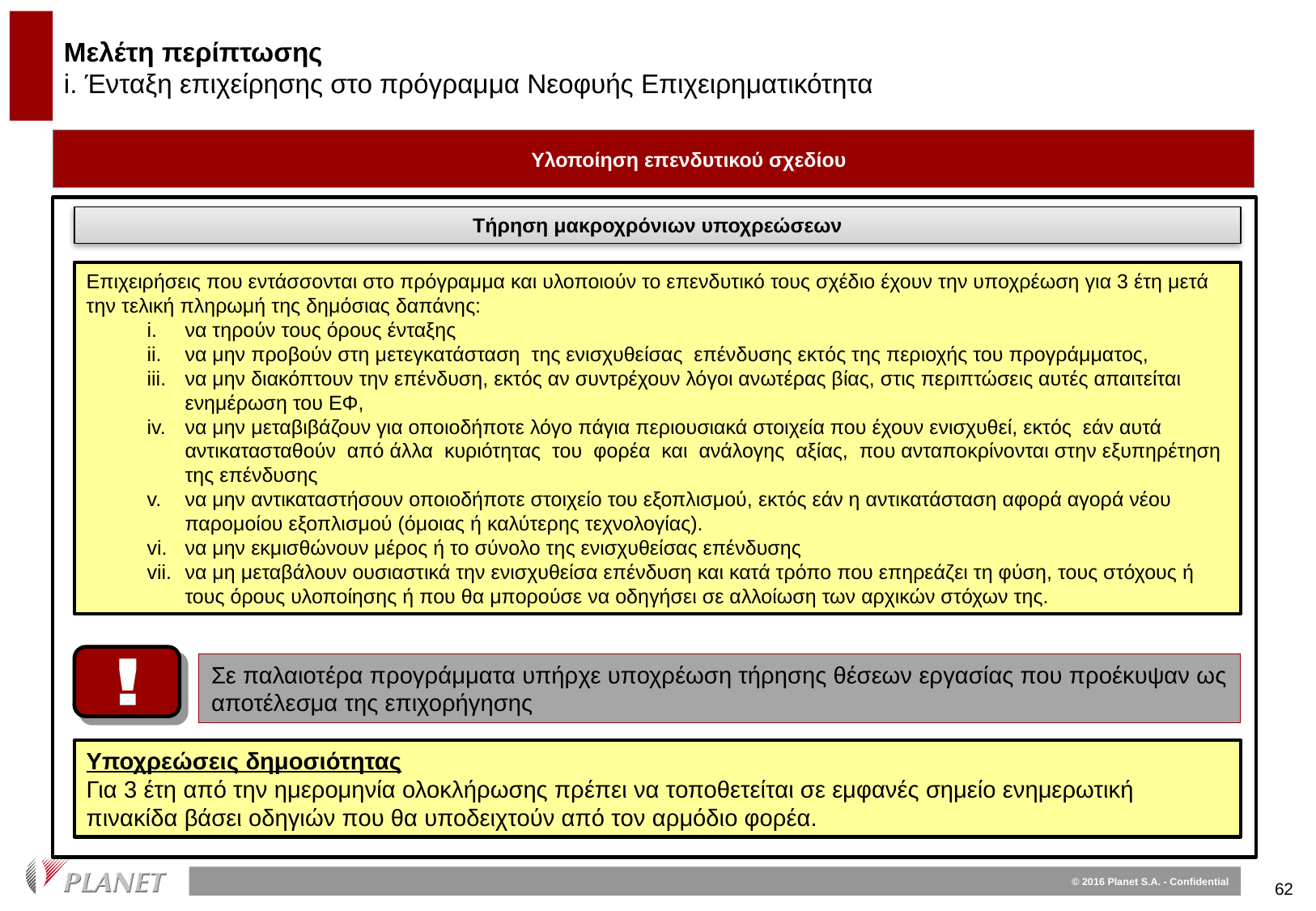

Μελέτη περίπτωσης
i. Ένταξη επιχείρησης στο πρόγραμμα Νεοφυής Επιχειρηματικότητα
Υλοποίηση επενδυτικού σχεδίου

Τήρηση μακροχρόνιων υποχρεώσεων
Επιχειρήσεις που εντάσσονται στο πρόγραμμα και υλοποιούν το επενδυτικό τους σχέδιο έχουν την υποχρέωση για 3 έτη μετά την τελική πληρωμή της δημόσιας δαπάνης:
να τηρούν τους όρους ένταξης
να μην προβούν στη μετεγκατάσταση  της ενισχυθείσας  επένδυσης εκτός της περιοχής του προγράμματος,
να μην διακόπτουν την επένδυση, εκτός αν συντρέχουν λόγοι ανωτέρας βίας, στις περιπτώσεις αυτές απαιτείται ενημέρωση του ΕΦ,
να μην μεταβιβάζουν για οποιοδήποτε λόγο πάγια περιουσιακά στοιχεία που έχουν ενισχυθεί, εκτός  εάν αυτά αντικατασταθούν  από άλλα  κυριότητας  του  φορέα  και  ανάλογης  αξίας,  που ανταποκρίνονται στην εξυπηρέτηση της επένδυσης
να μην αντικαταστήσουν οποιοδήποτε στοιχείο του εξοπλισμού, εκτός εάν η αντικατάσταση αφορά αγορά νέου παρομοίου εξοπλισμού (όμοιας ή καλύτερης τεχνολογίας).
να μην εκμισθώνουν μέρος ή το σύνολο της ενισχυθείσας επένδυσης
να μη μεταβάλουν ουσιαστικά την ενισχυθείσα επένδυση και κατά τρόπο που επηρεάζει τη φύση, τους στόχους ή τους όρους υλοποίησης ή που θα μπορούσε να οδηγήσει σε αλλοίωση των αρχικών στόχων της.

Σε παλαιοτέρα προγράμματα υπήρχε υποχρέωση τήρησης θέσεων εργασίας που προέκυψαν ως αποτέλεσμα της επιχορήγησης
Υποχρεώσεις δημοσιότητας
Για 3 έτη από την ημερομηνία ολοκλήρωσης πρέπει να τοποθετείται σε εμφανές σημείο ενημερωτική πινακίδα βάσει οδηγιών που θα υποδειχτούν από τον αρμόδιο φορέα.